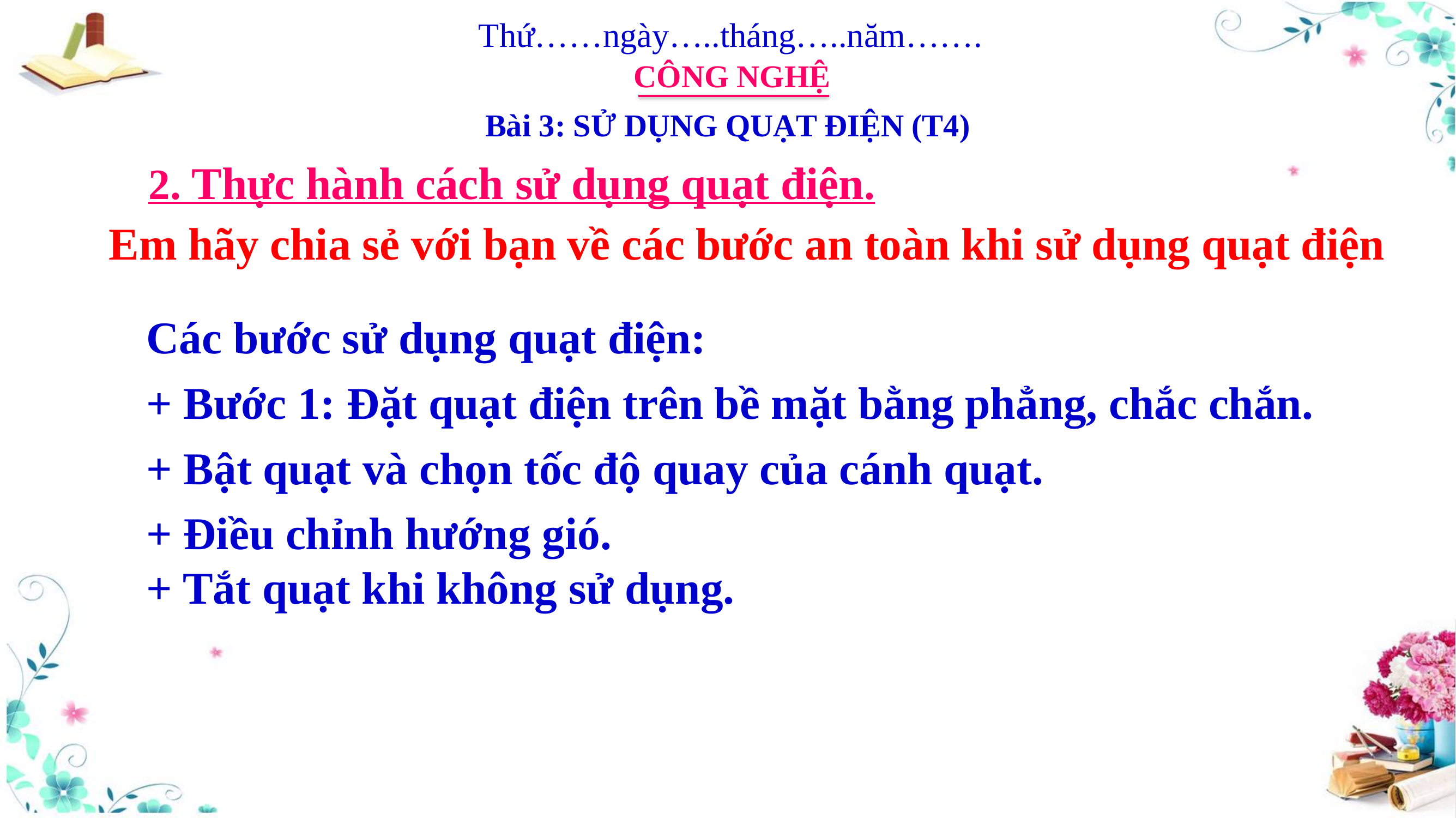

Thứ……ngày…..tháng…..năm…….
CÔNG NGHỆ
Bài 3: SỬ DỤNG QUẠT ĐIỆN (T4)
2. Thực hành cách sử dụng quạt điện.
Em hãy chia sẻ với bạn về các bước an toàn khi sử dụng quạt điện
Các bước sử dụng quạt điện:
+ Bước 1: Đặt quạt điện trên bề mặt bằng phẳng, chắc chắn.
+ Bật quạt và chọn tốc độ quay của cánh quạt.
+ Điều chỉnh hướng gió.
+ Tắt quạt khi không sử dụng.